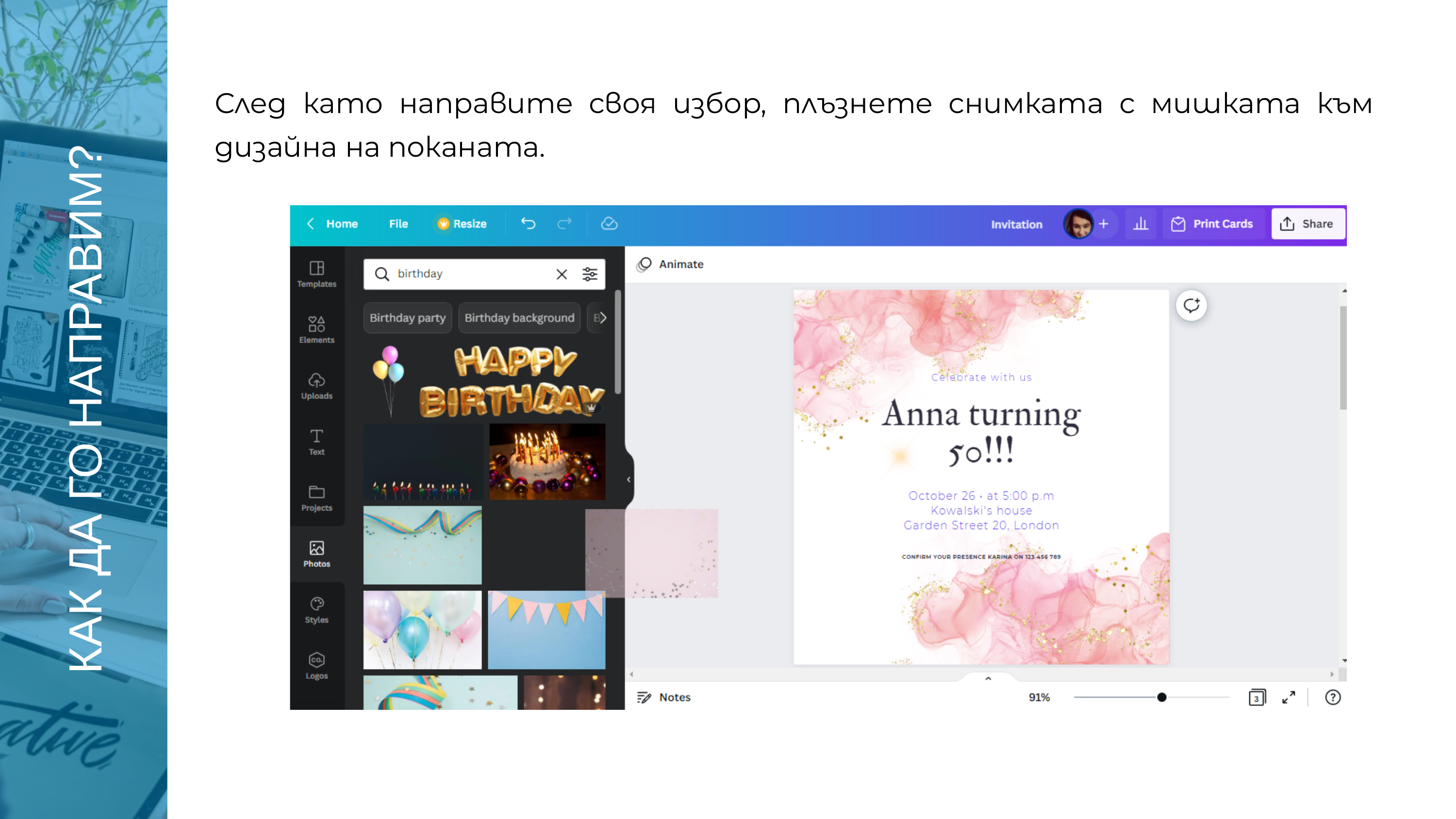

След като направите своя избор, плъзнете снимката с мишката към дизайна на поканата.

КАК ДА ГО НАПРАВИМ?